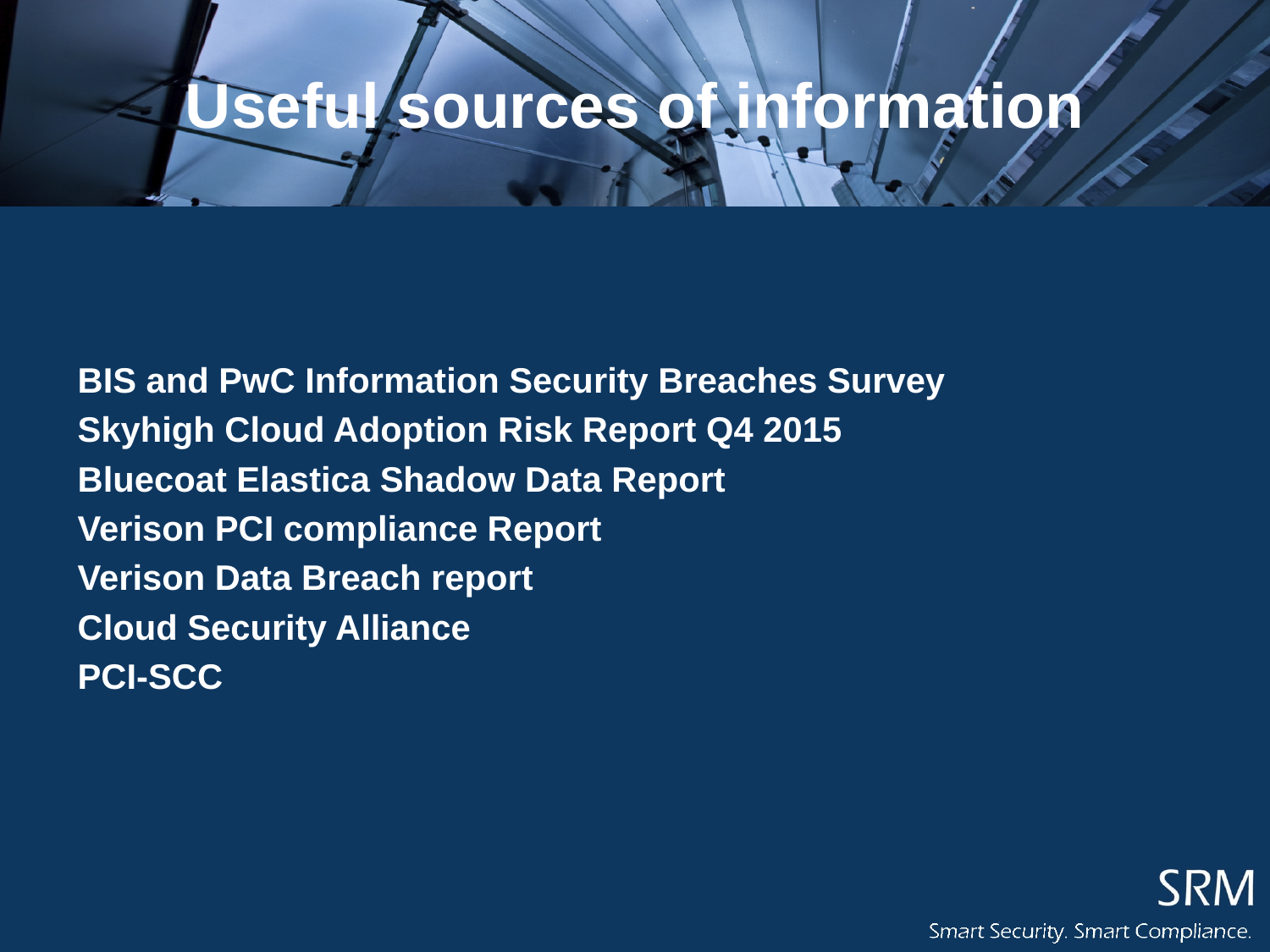

# Useful sources of information

BIS and PwC Information Security Breaches Survey
Skyhigh Cloud Adoption Risk Report Q4 2015
Bluecoat Elastica Shadow Data Report
Verison PCI compliance Report
Verison Data Breach report
Cloud Security Alliance
PCI-SCC